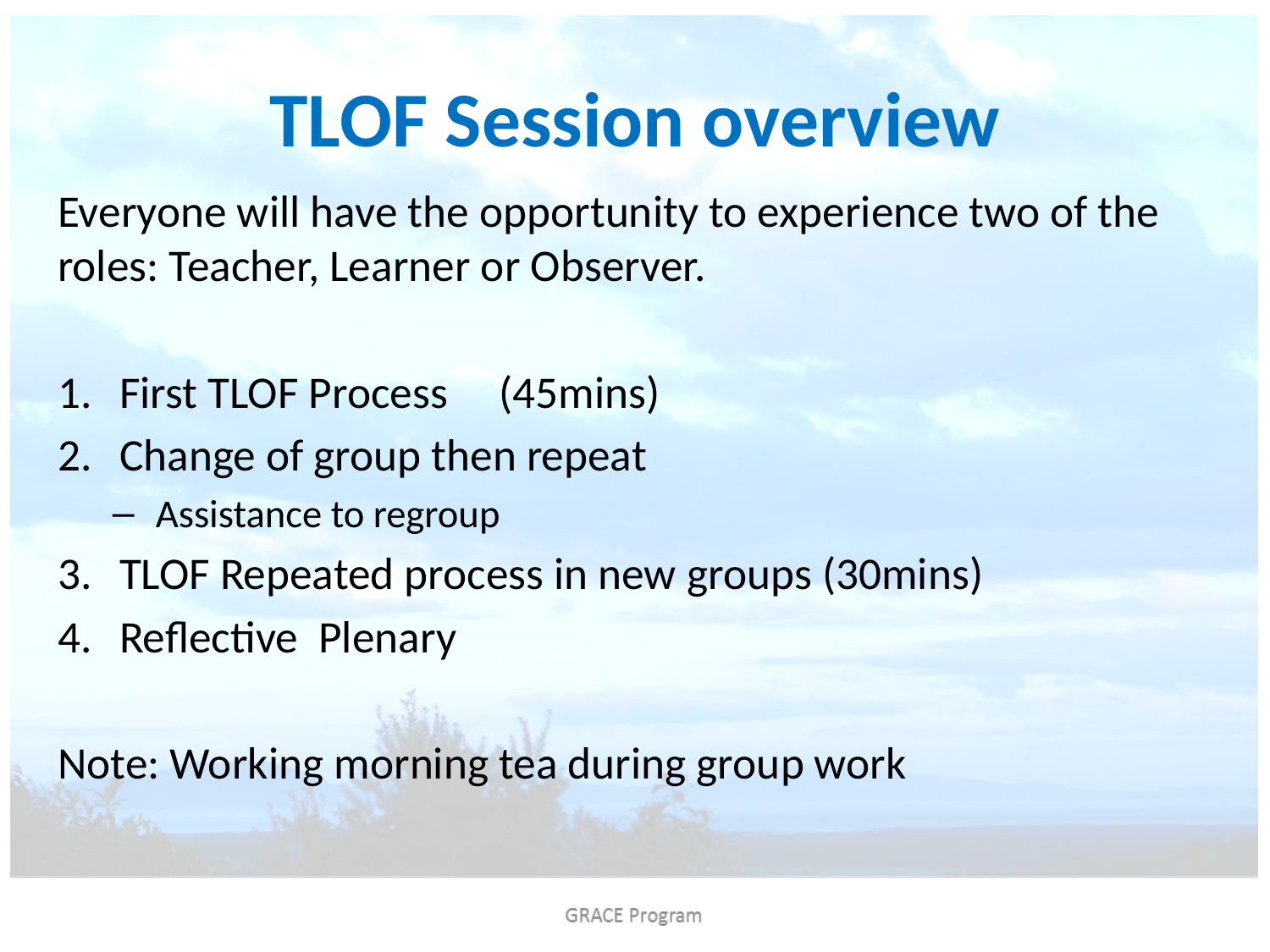

# TLOF Session overview
Everyone will have the opportunity to experience two of the roles: Teacher, Learner or Observer.

First TLOF Process     (45mins)
Change of group then repeat
 Assistance to regroup
TLOF Repeated process in new groups (30mins)
Reflective  Plenary

Note: Working morning tea during group work